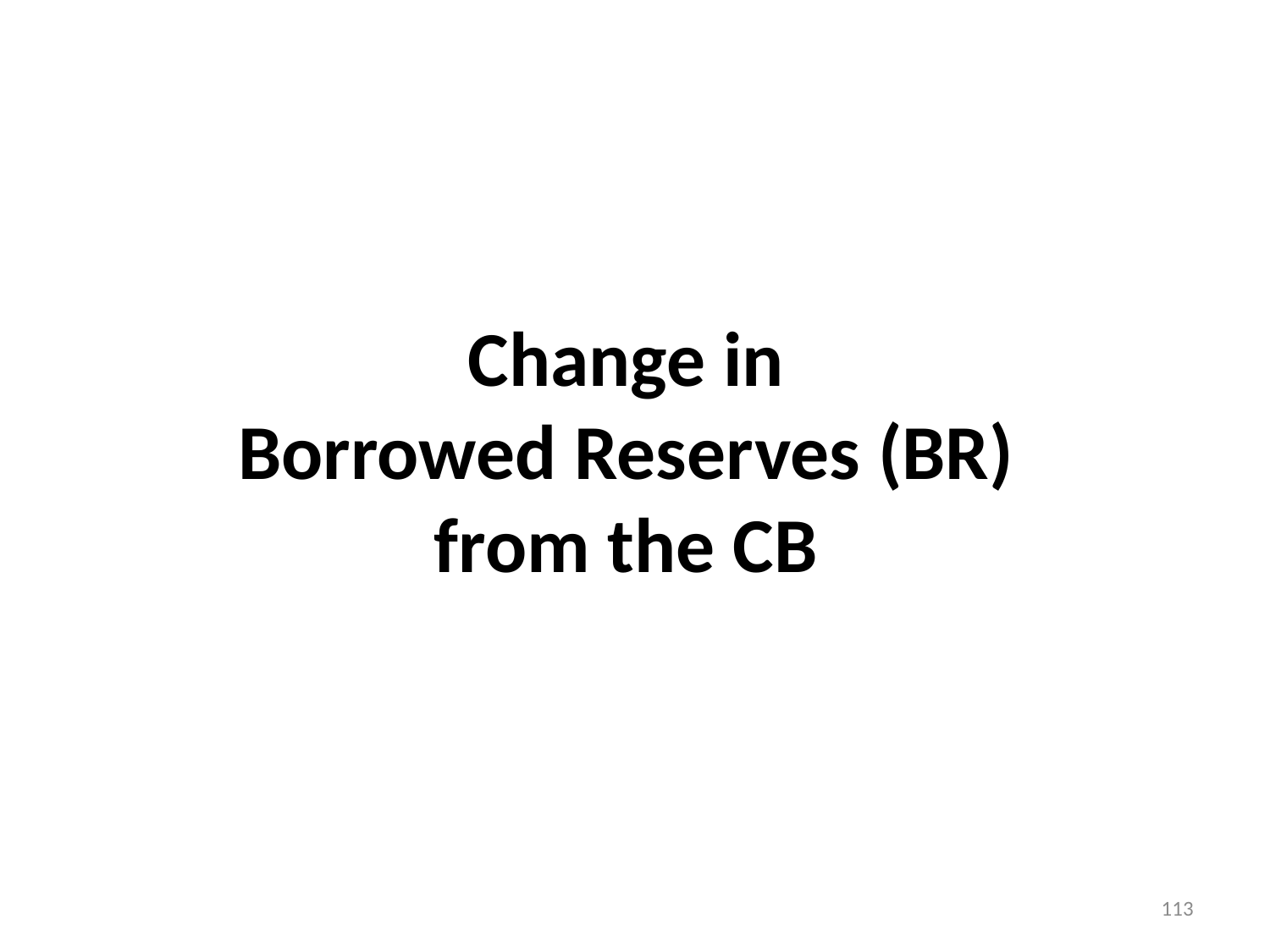

# Change in Borrowed Reserves (BR) from the CB
113